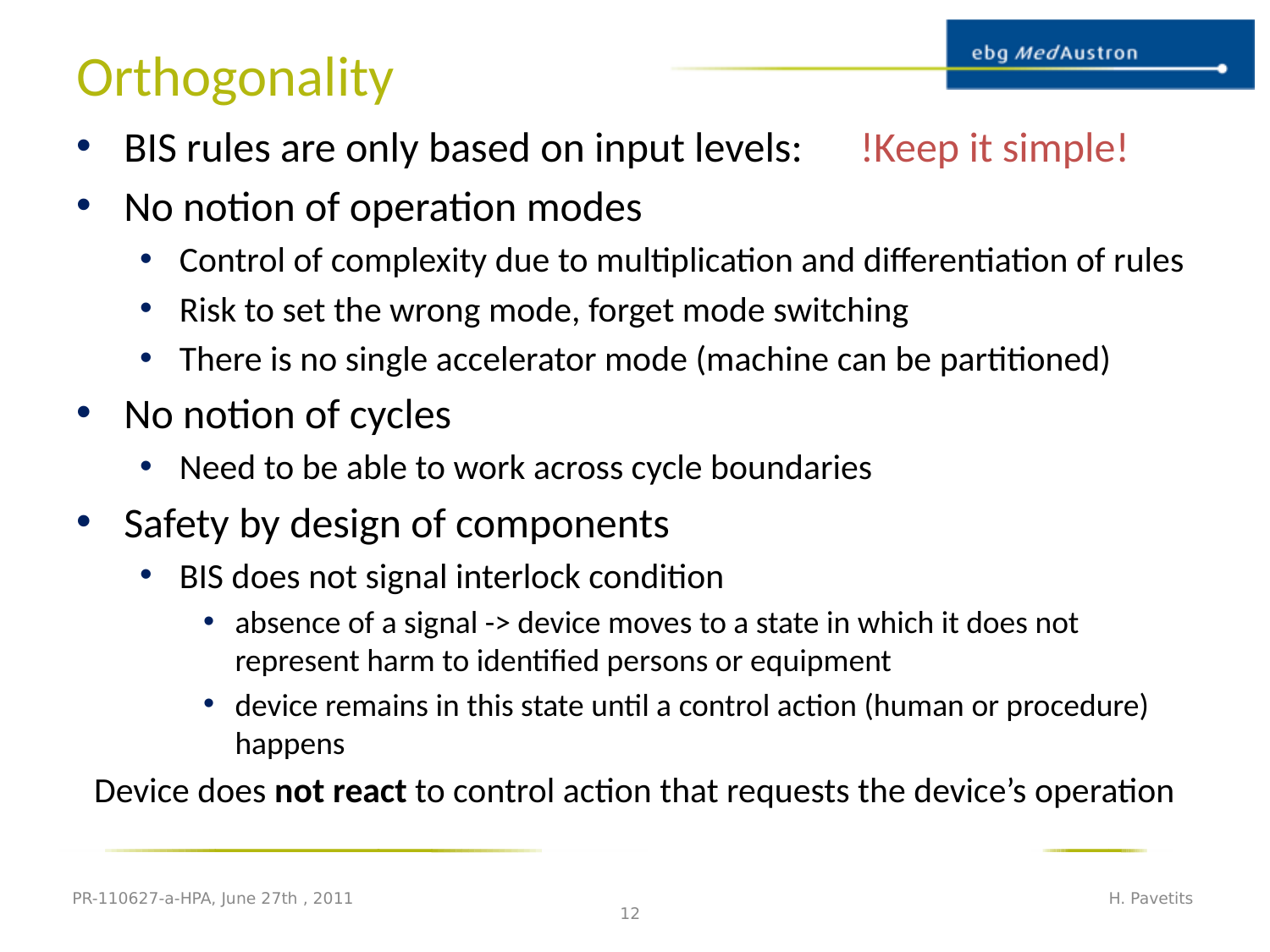

# Orthogonality
BIS rules are only based on input levels:      !Keep it simple!
No notion of operation modes
Control of complexity due to multiplication and differentiation of rules
Risk to set the wrong mode, forget mode switching
There is no single accelerator mode (machine can be partitioned)
No notion of cycles
Need to be able to work across cycle boundaries
Safety by design of components
BIS does not signal interlock condition
absence of a signal -> device moves to a state in which it does not represent harm to identified persons or equipment
device remains in this state until a control action (human or procedure) happens
Device does not react to control action that requests the device’s operation

PR-110627-a-HPA, June 27th , 2011
H. Pavetits
12